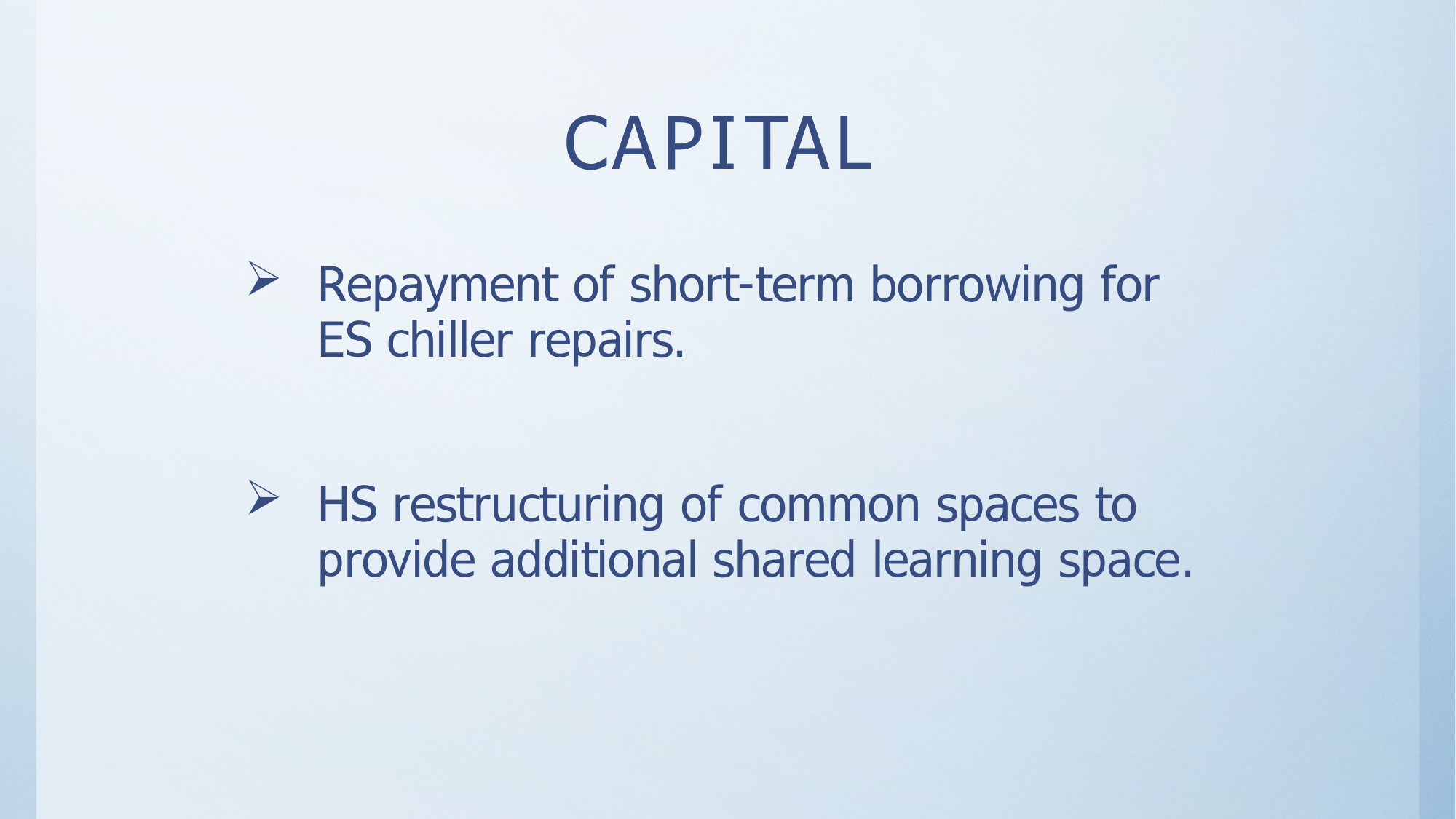

CAPITAL
Repayment of short-term borrowing for ES chiller repairs.

HS restructuring of common spaces to provide additional shared learning space.